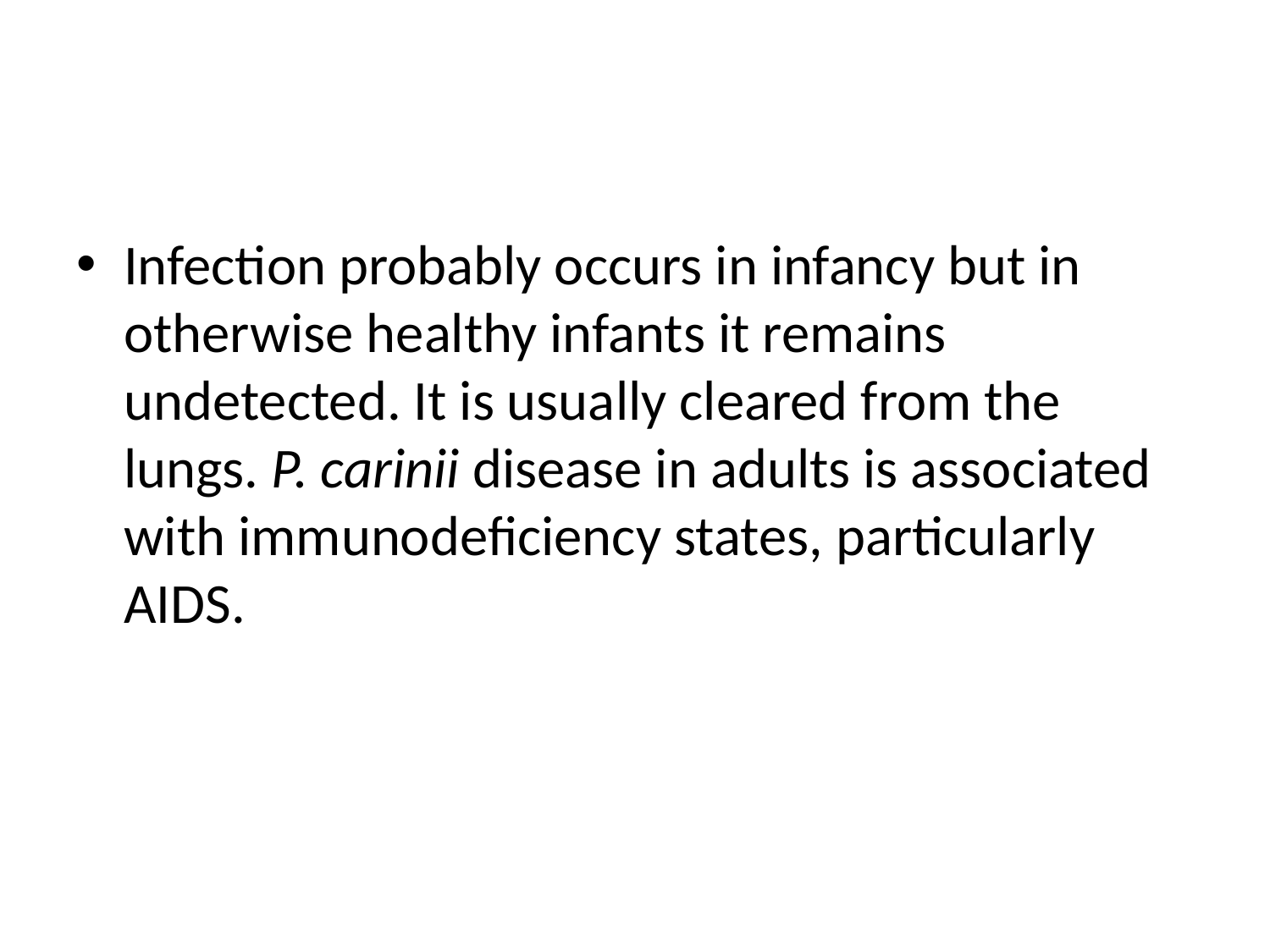

#
Infection probably occurs in infancy but in otherwise healthy infants it remains undetected. It is usually cleared from the lungs. P. carinii disease in adults is associated with immunodeficiency states, particularly AIDS.